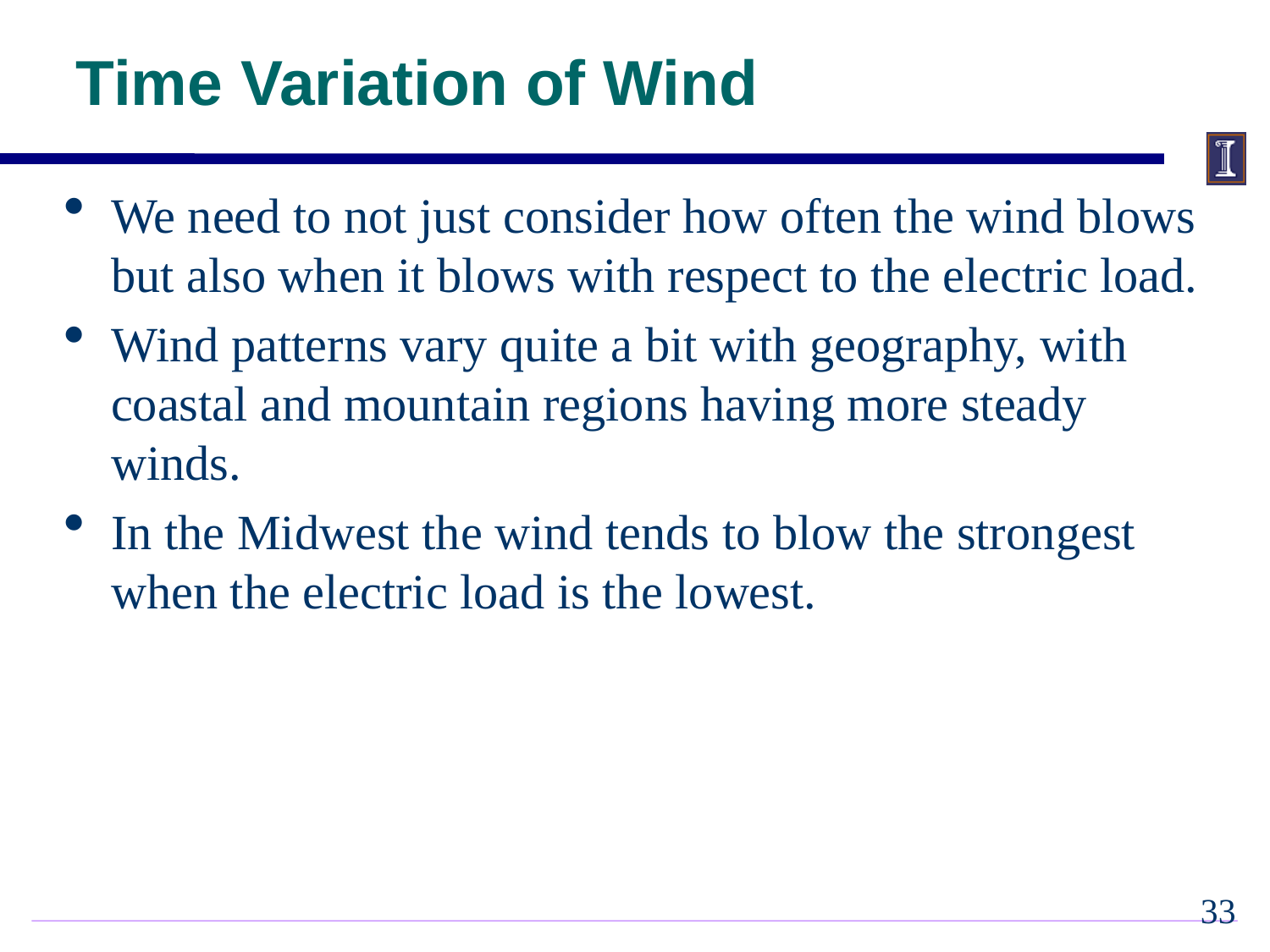

# Time Variation of Wind
We need to not just consider how often the wind blows but also when it blows with respect to the electric load.
Wind patterns vary quite a bit with geography, with coastal and mountain regions having more steady winds.
In the Midwest the wind tends to blow the strongest when the electric load is the lowest.
33